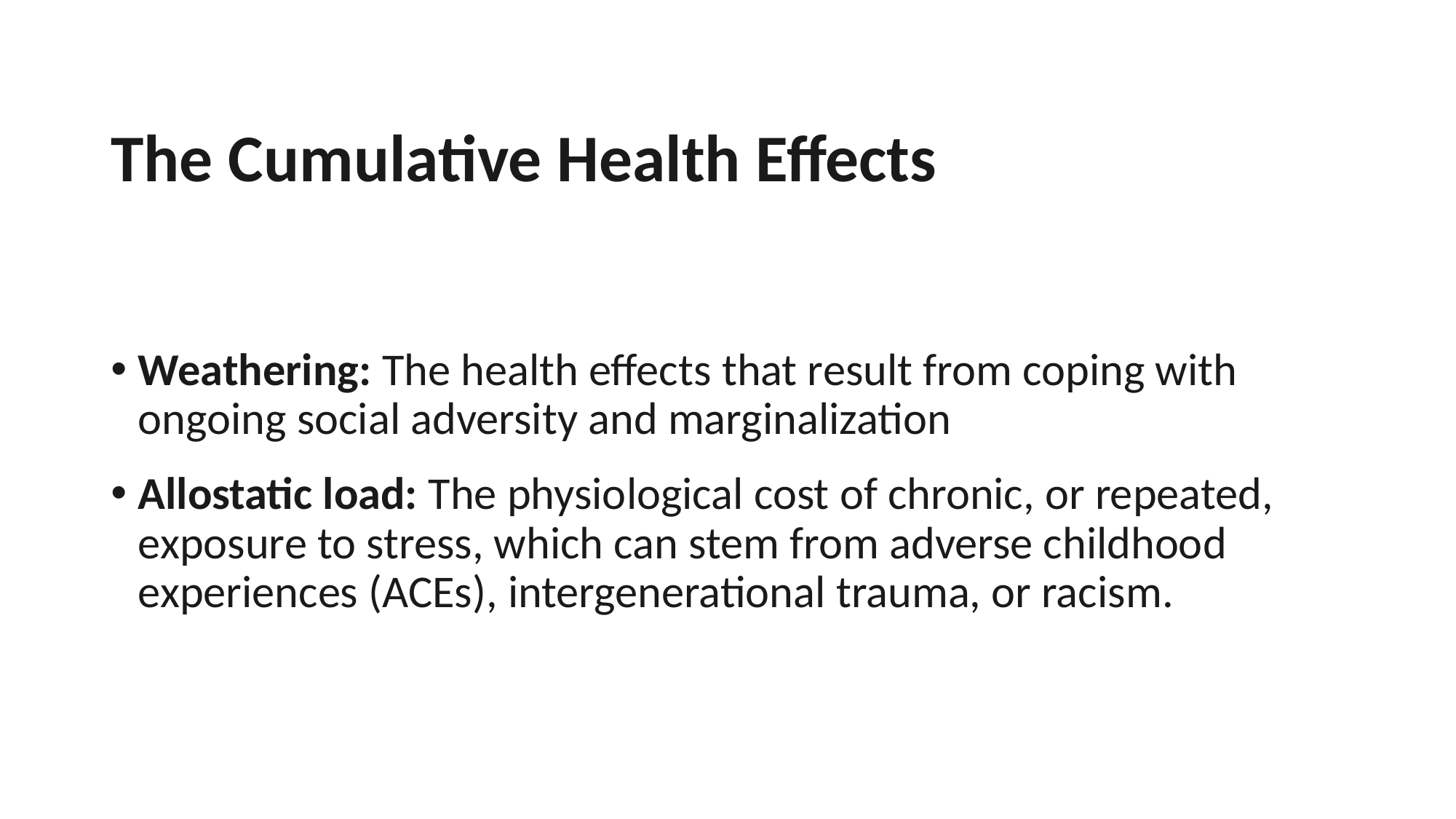

# The Cumulative Health Effects
Weathering: The health effects that result from coping with ongoing social adversity and marginalization
Allostatic load: The physiological cost of chronic, or repeated, exposure to stress, which can stem from adverse childhood experiences (ACEs), intergenerational trauma, or racism.